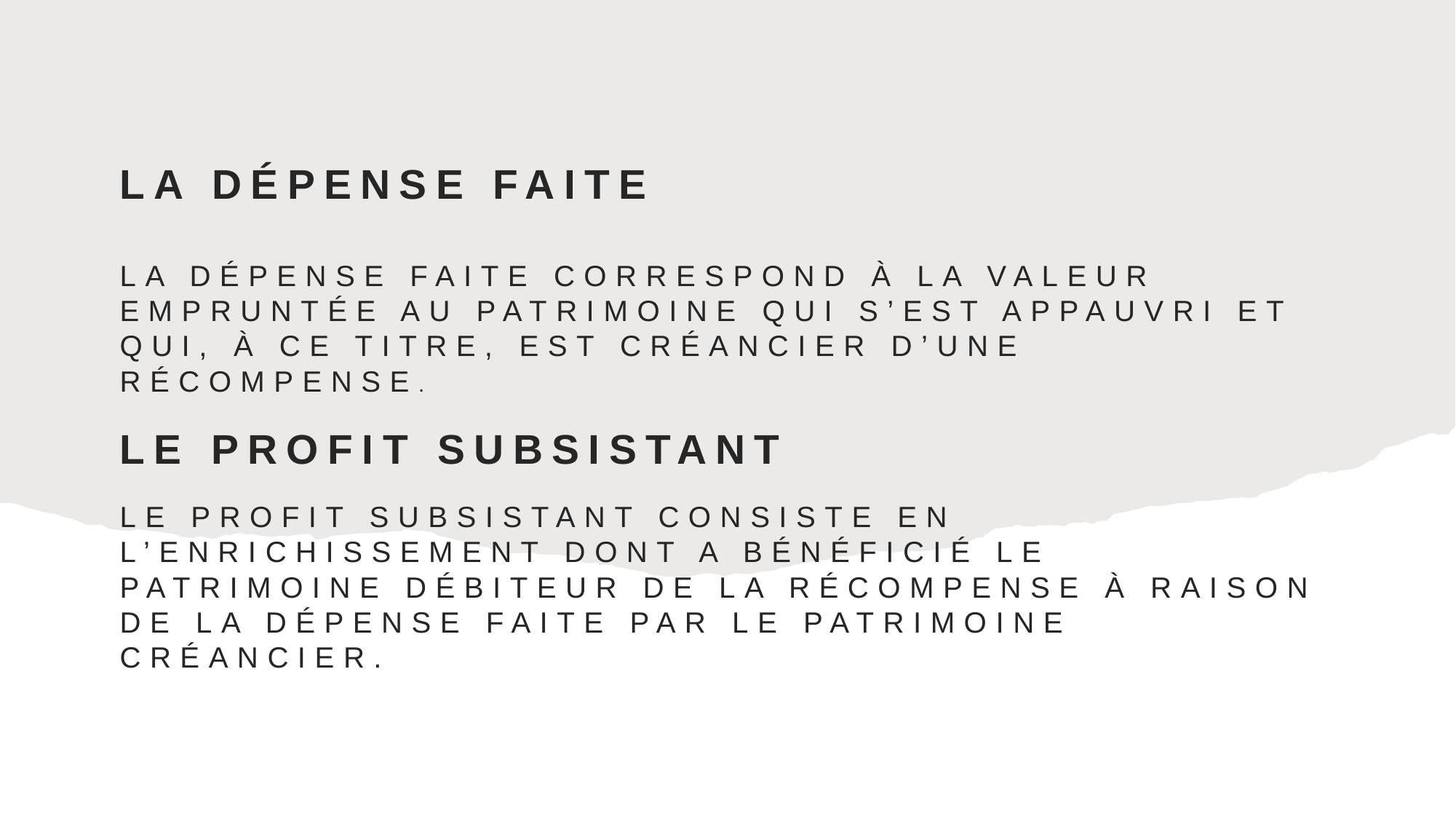

# La dépense faite La dépense faite correspond à la valeur empruntée au patrimoine qui s’est appauvri et qui, à ce titre, est créancier d’une récompense. le profit subsistant Le profit subsistant consiste en l’enrichissement dont a bénéficié le patrimoine débiteur de la récompense à raison de la dépense faite par le patrimoine créancier.